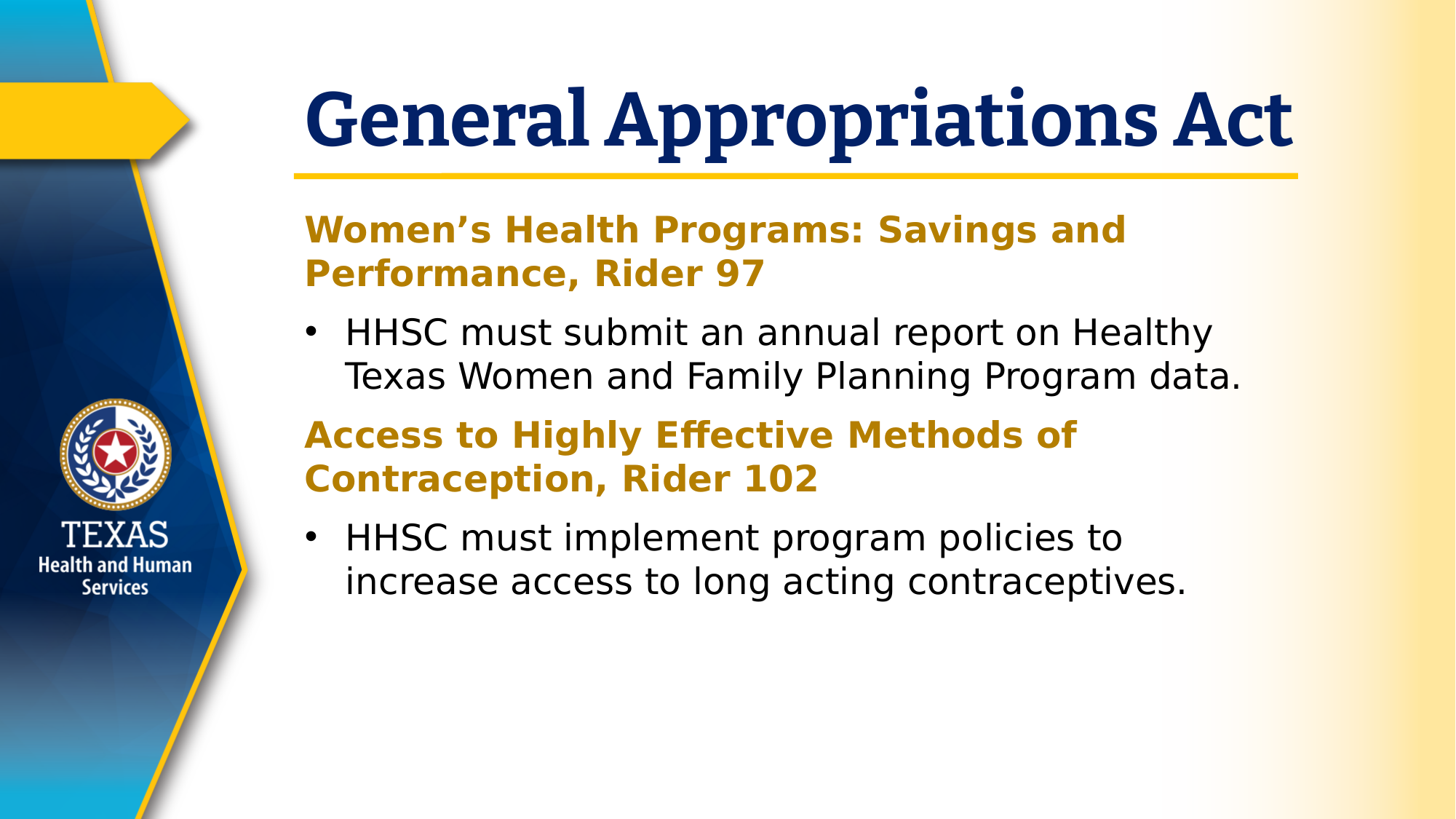

# General Appropriations Act
Women’s Health Programs: Savings and Performance, Rider 97
HHSC must submit an annual report on Healthy Texas Women and Family Planning Program data.
Access to Highly Effective Methods of Contraception, Rider 102
HHSC must implement program policies to increase access to long acting contraceptives.